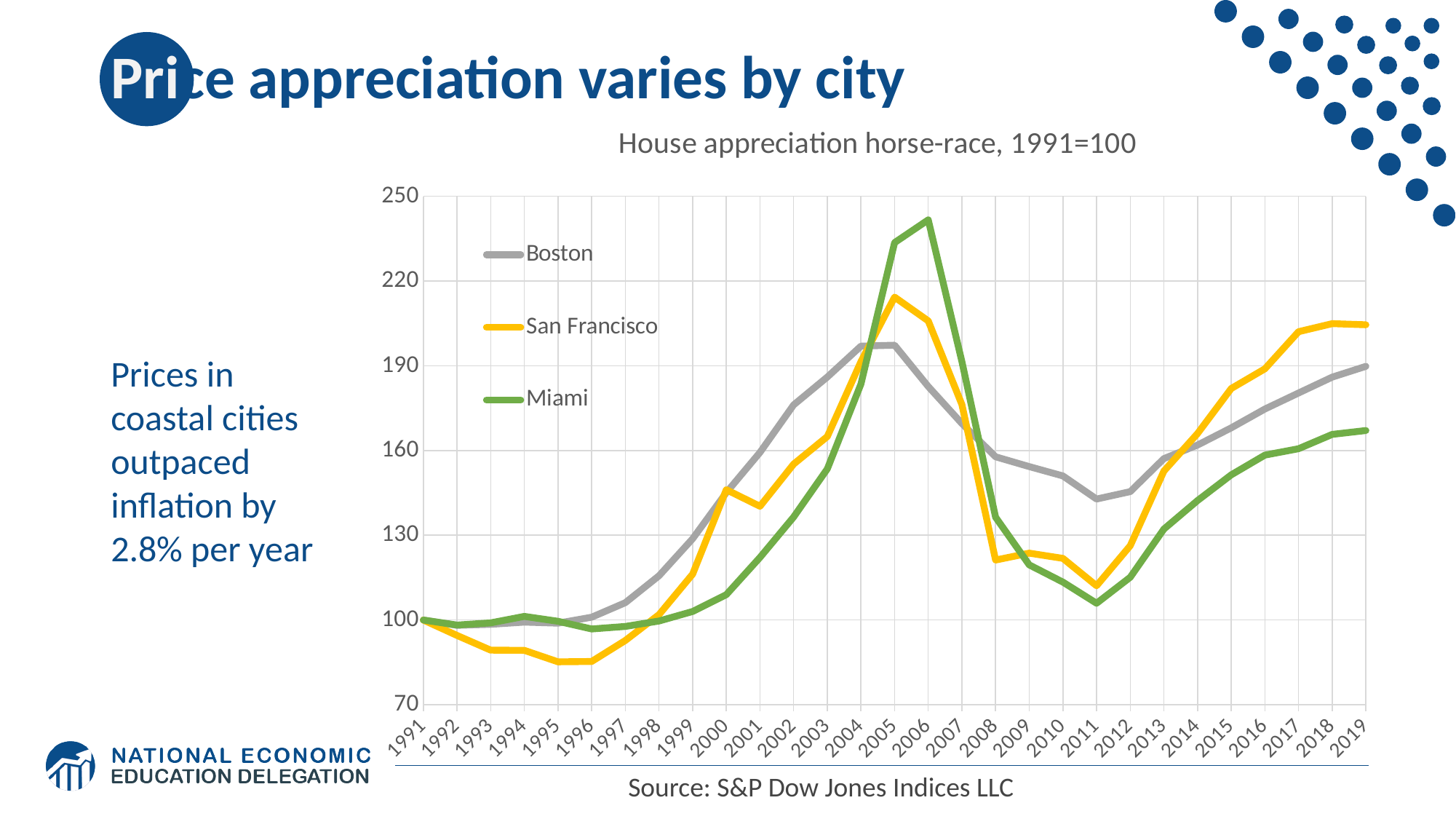

# Price appreciation varies by city

### Chart: House appreciation horse-race, 1991=100

| Category | Boston | San Francisco | Miami |
|---|---|---|---|
| 1991 | 100.0 | 100.0 | 100.0 |
| 1992 | 98.12572848138802 | 94.54592126758097 | 98.2184647607479 |
| 1993 | 98.47600266736343 | 89.34229963918932 | 98.99761840136027 |
| 1994 | 99.2488773978392 | 89.27693236562916 | 101.29425779203885 |
| 1995 | 98.88920455199427 | 85.20915127101463 | 99.56374412106373 |
| 1996 | 101.00755728787686 | 85.33086968472489 | 96.82899443256565 |
| 1997 | 106.13364726420167 | 92.74841414897067 | 97.7316125421634 |
| 1998 | 115.65768368972351 | 101.8989954222562 | 99.64609115375443 |
| 1999 | 128.7724113251517 | 116.24637263496605 | 103.02114706058809 |
| 2000 | 145.07739461992043 | 146.12647018981139 | 108.97794333674962 |
| 2001 | 159.3420751530702 | 140.2614854354596 | 122.15560269799619 |
| 2002 | 176.1545640606228 | 155.18453066645256 | 136.46021360437146 |
| 2003 | 186.00441964832106 | 164.9568029996921 | 153.47524939705409 |
| 2004 | 196.9534192503277 | 191.47404599835022 | 183.55118069120917 |
| 2005 | 197.2807596246074 | 214.30161103513524 | 233.59271883608534 |
| 2006 | 182.66639430913955 | 205.88295067318154 | 241.6430032737838 |
| 2007 | 169.55786256058693 | 176.2661205202671 | 191.48205582134094 |
| 2008 | 157.78199476196048 | 121.221378216216 | 136.39635918412972 |
| 2009 | 154.29758248593632 | 123.67485085095107 | 119.5129225596818 |
| 2010 | 150.9988597935066 | 121.81625620779248 | 113.42155491958404 |
| 2011 | 142.81977220785328 | 112.12061414622725 | 105.92457876143013 |
| 2012 | 145.45072627494636 | 126.29802233673348 | 115.14422139220446 |
| 2013 | 157.15165142604627 | 152.71648265546355 | 132.19168227371782 |
| 2014 | 161.94251828473364 | 166.01470214723403 | 142.28112300586537 |
| 2015 | 168.02577935547532 | 181.95227480797607 | 151.38235883449005 |
| 2016 | 174.68914477168914 | 188.92242782124512 | 158.38604618234532 |
| 2017 | 180.37097295611864 | 202.0608814268058 | 160.65036558497343 |
| 2018 | 185.98361261813338 | 204.91393407791995 | 165.7131531857587 |
| 2019 | 189.80158381274802 | 204.5057027617851 | 167.0864484679103 |
Prices in coastal cities outpaced inflation by 2.8% per year
Source: S&P Dow Jones Indices LLC